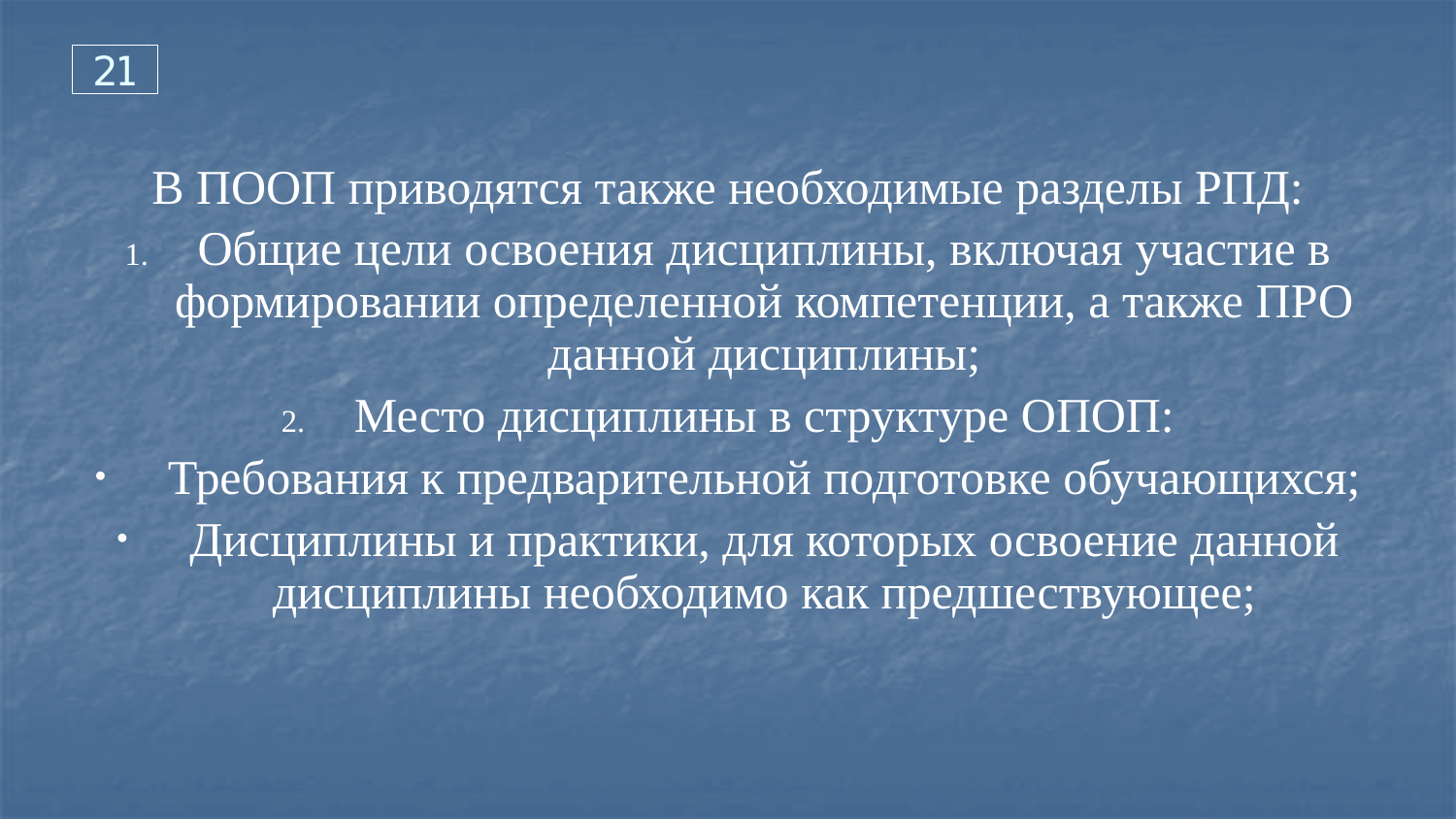

21

В ПООП приводятся также необходимые разделы РПД:
Общие цели освоения дисциплины, включая участие в формировании определенной компетенции, а также ПРО данной дисциплины;
Место дисциплины в структуре ОПОП:
Требования к предварительной подготовке обучающихся;
Дисциплины и практики, для которых освоение данной дисциплины необходимо как предшествующее;